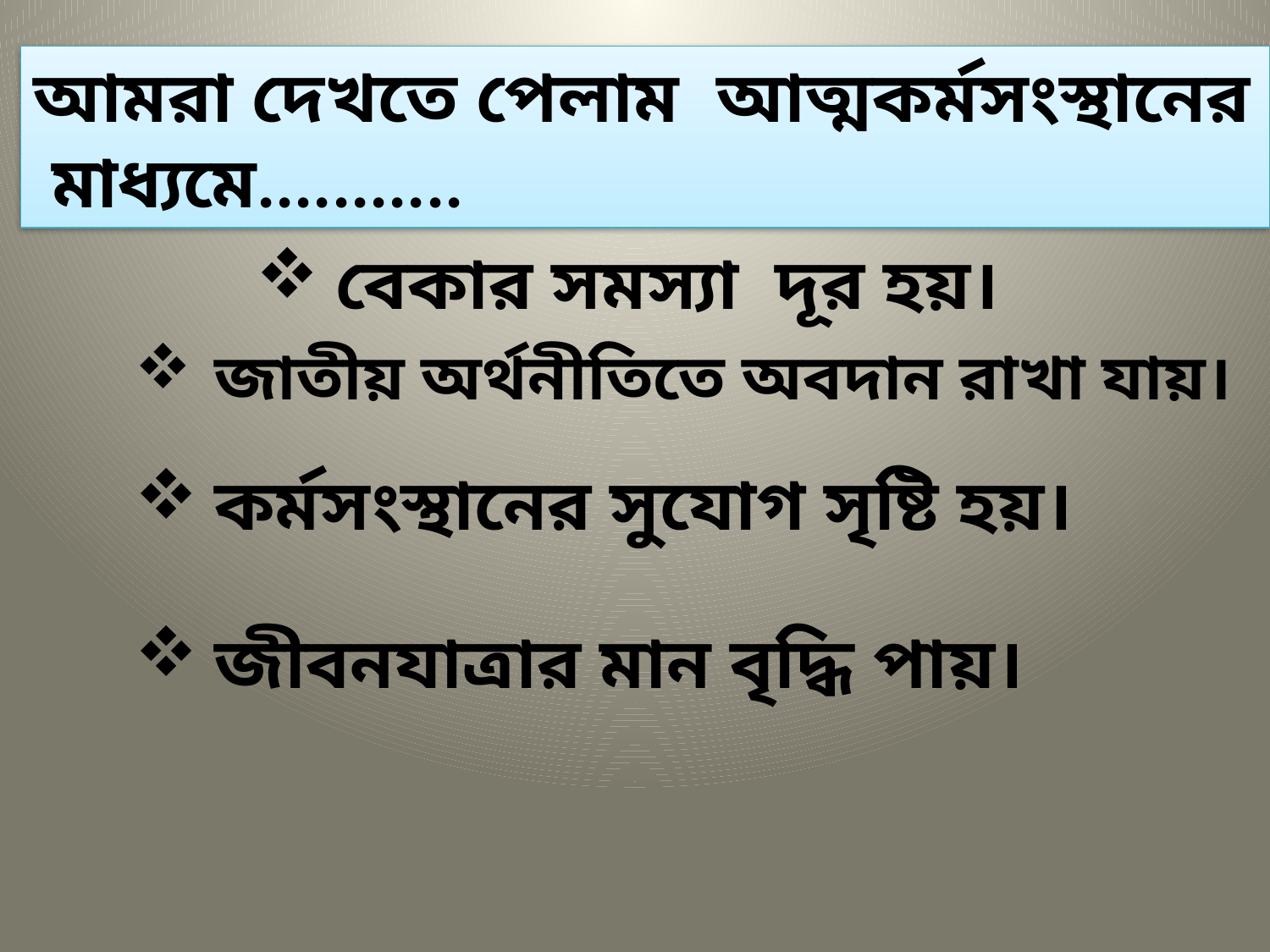

আমরা দেখতে পেলাম  আত্মকর্মসংস্থানের  মাধ্যমে...........
বেকার সমস্যা  দূর হয়।

জাতীয় অর্থনীতিতে অবদান রাখা যায়।
কর্মসংস্থানের সুযোগ সৃষ্টি হয়।
জীবনযাত্রার মান বৃদ্ধি পায়।